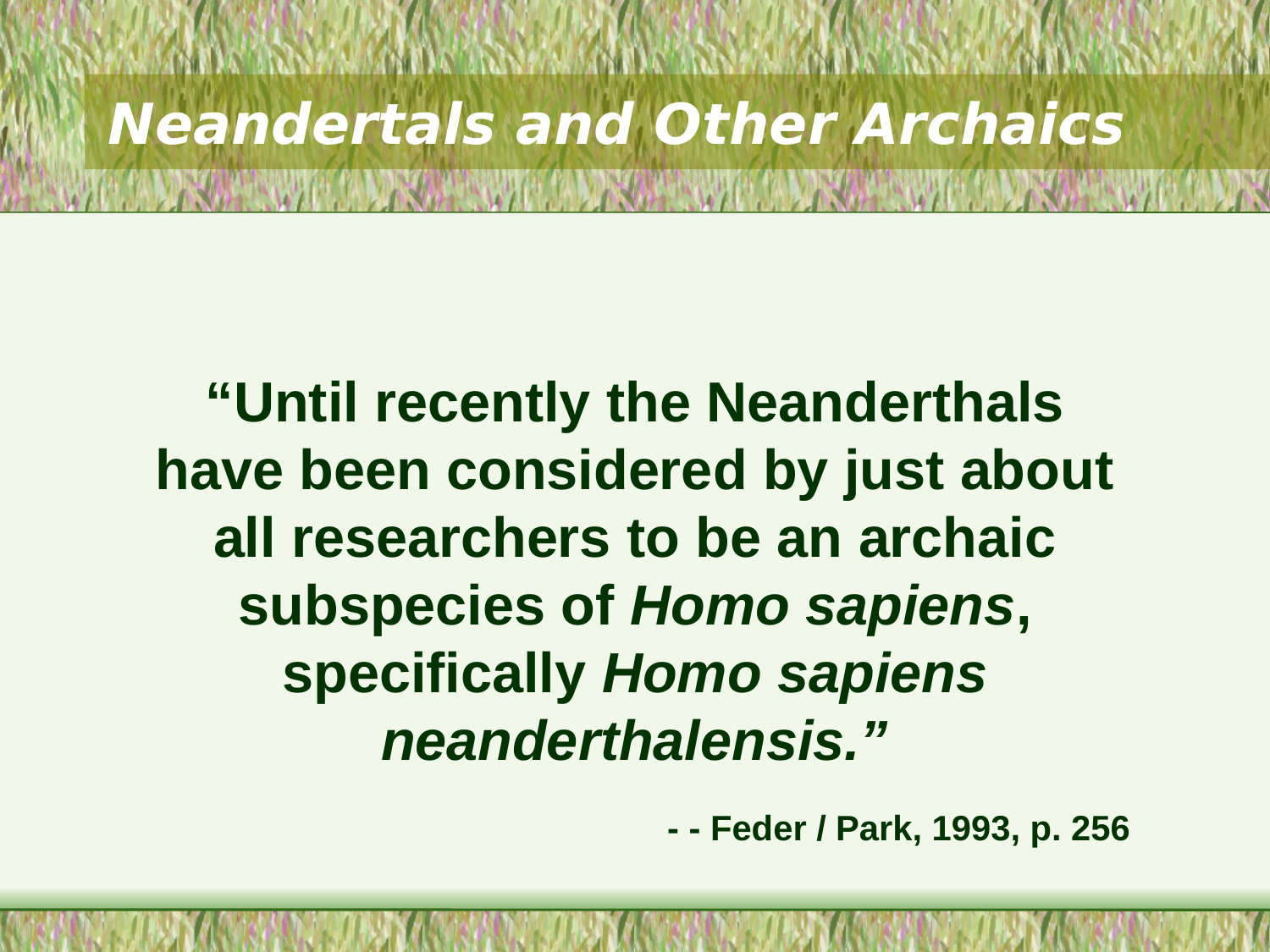

# Neandertals and Other Archaics
“Until recently the Neanderthals have been considered by just about all researchers to be an archaic subspecies of Homo sapiens, specifically Homo sapiens neanderthalensis.”
- - Feder / Park, 1993, p. 256